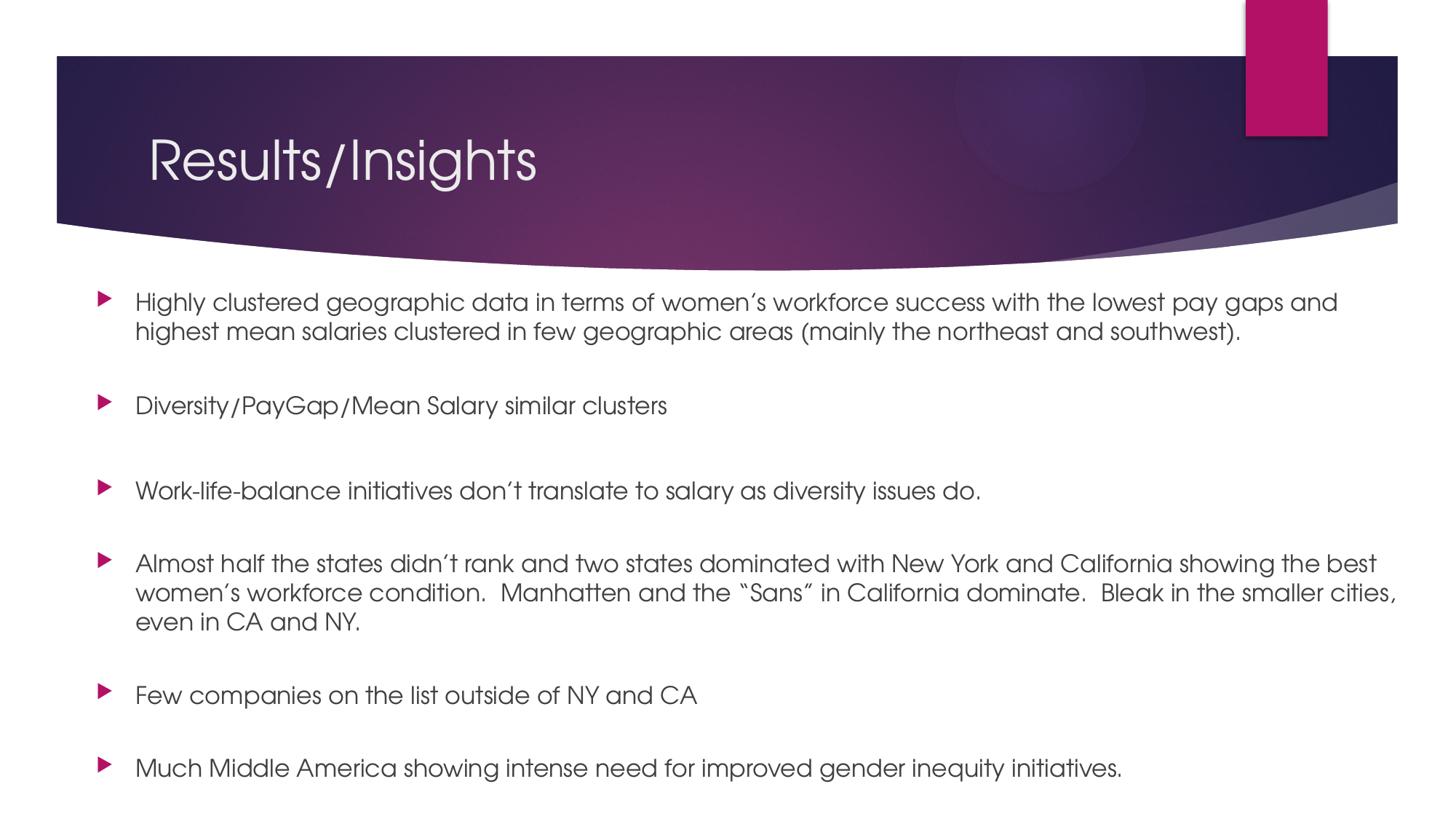

# Results/Insights
Highly clustered geographic data in terms of women’s workforce success with the lowest pay gaps and highest mean salaries clustered in few geographic areas (mainly the northeast and southwest).

Diversity/PayGap/Mean Salary similar clusters

Work-life-balance initiatives don’t translate to salary as diversity issues do.

Almost half the states didn’t rank and two states dominated with New York and California showing the best women’s workforce condition.  Manhatten and the “Sans” in California dominate.  Bleak in the smaller cities, even in CA and NY.

Few companies on the list outside of NY and CA

Much Middle America showing intense need for improved gender inequity initiatives.